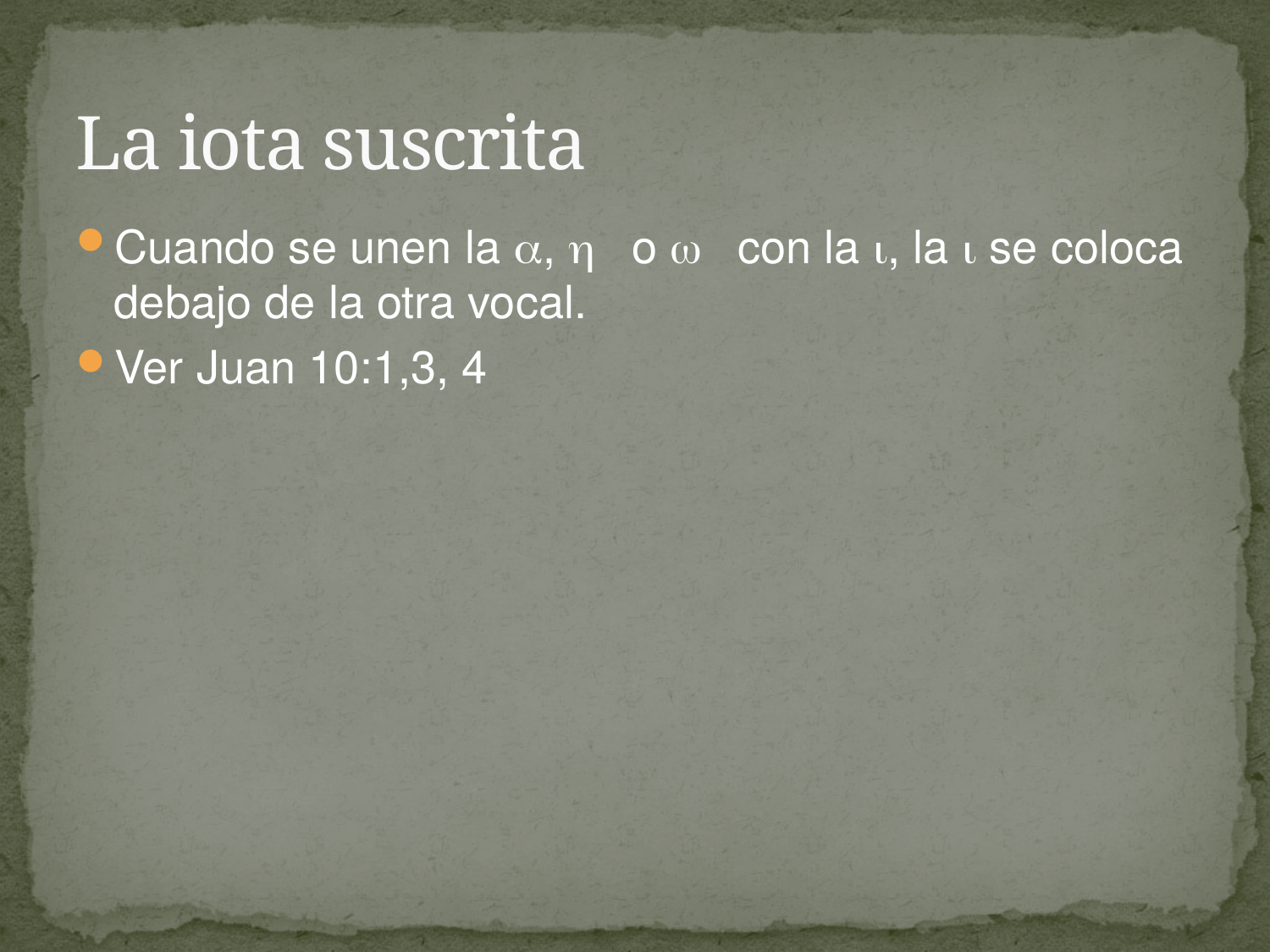

# La iota suscrita
Cuando se unen la α, η  o ω  con la ι, la ι se coloca debajo de la otra vocal.
Ver Juan 10:1,3, 4